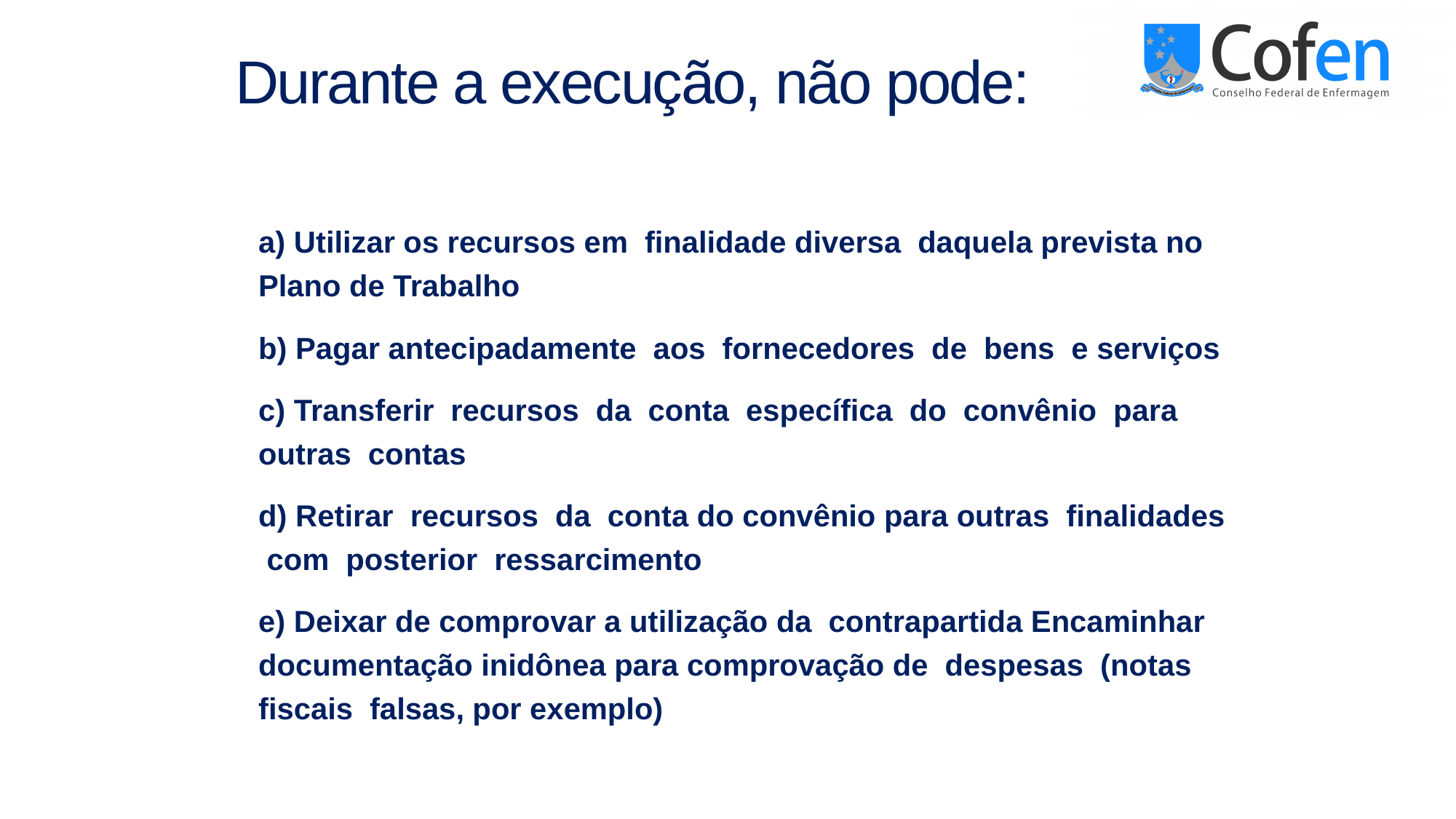

# Durante a execução, não pode:
a) Utilizar os recursos em  finalidade diversa  daquela prevista no Plano de Trabalho
b) Pagar antecipadamente  aos  fornecedores  de  bens  e serviços
c) Transferir  recursos  da  conta  específica  do  convênio  para outras  contas
d) Retirar  recursos  da  conta do convênio para outras  finalidades   com  posterior  ressarcimento
e) Deixar de comprovar a utilização da  contrapartida Encaminhar documentação inidônea para comprovação de  despesas  (notas fiscais  falsas, por exemplo)